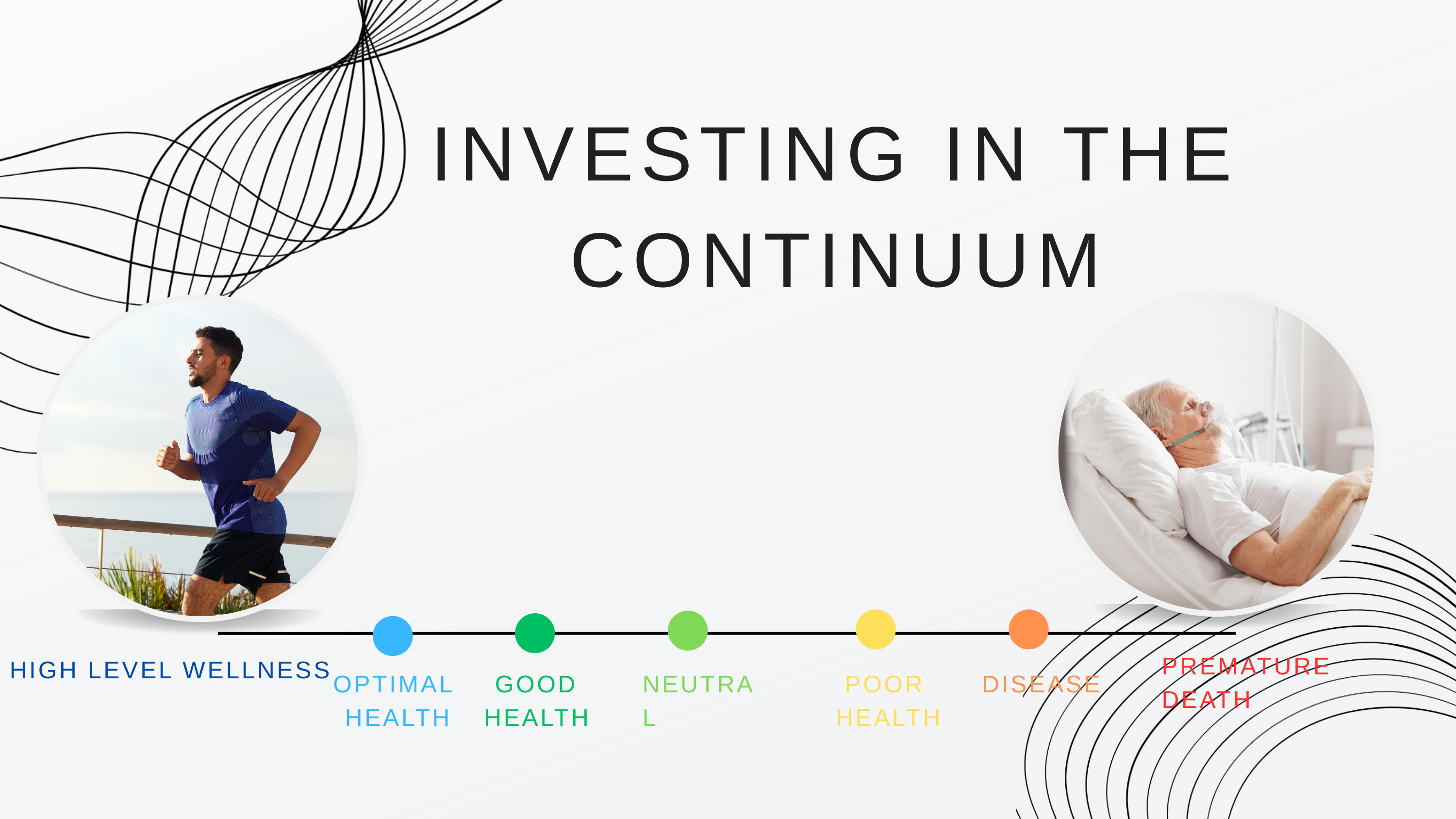

INVESTING IN THE CONTINUUM

PREMATURE DEATH
HIGH LEVEL WELLNESS
OPTIMAL
 HEALTH
GOOD HEALTH
NEUTRAL
POOR
 HEALTH
DISEASE